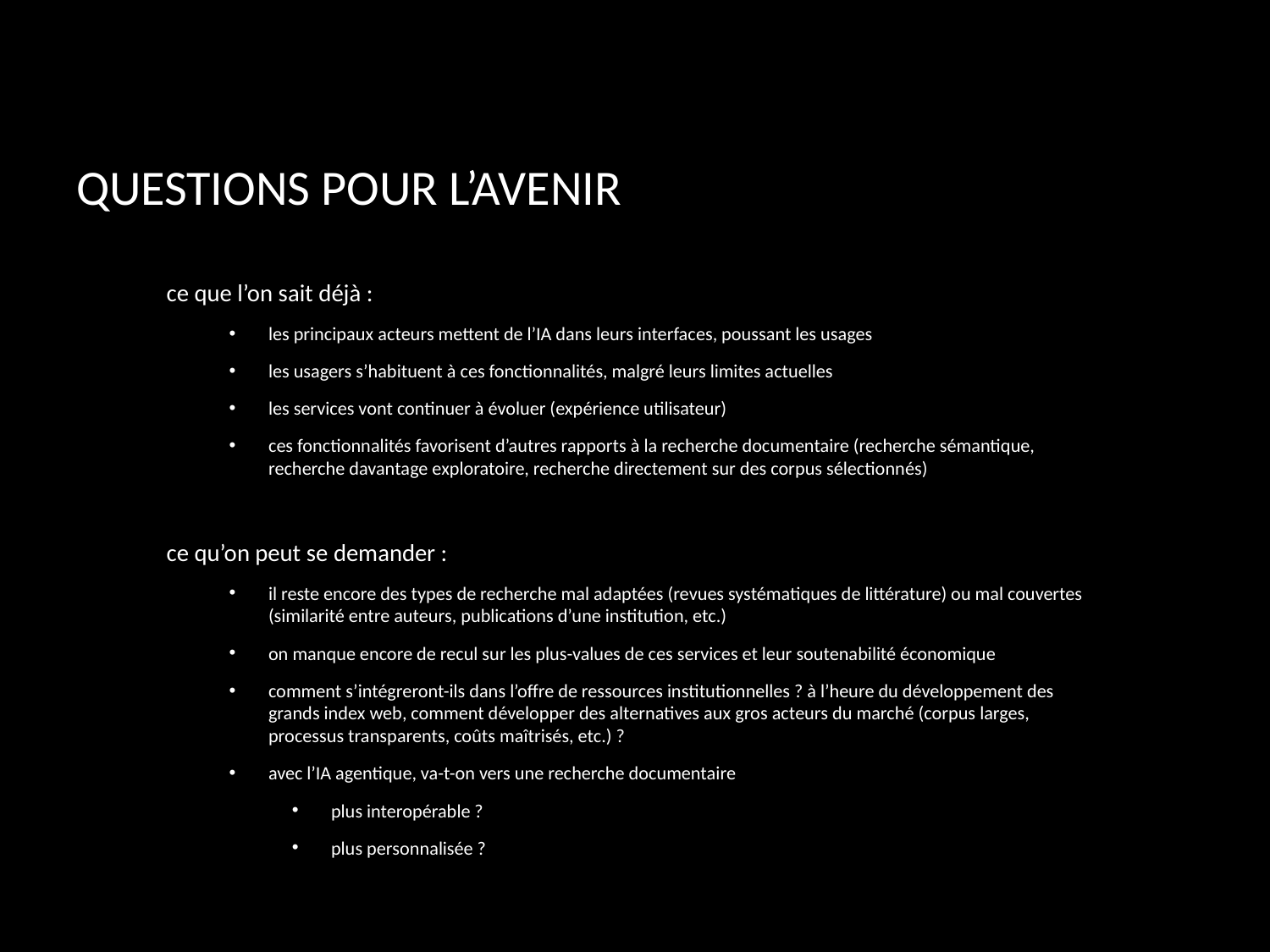

# QUESTIONS POUR L’AVENIR
ce que l’on sait déjà :
les principaux acteurs mettent de l’IA dans leurs interfaces, poussant les usages
les usagers s’habituent à ces fonctionnalités, malgré leurs limites actuelles
les services vont continuer à évoluer (expérience utilisateur)
ces fonctionnalités favorisent d’autres rapports à la recherche documentaire (recherche sémantique, recherche davantage exploratoire, recherche directement sur des corpus sélectionnés)

ce qu’on peut se demander :
il reste encore des types de recherche mal adaptées (revues systématiques de littérature) ou mal couvertes (similarité entre auteurs, publications d’une institution, etc.)
on manque encore de recul sur les plus-values de ces services et leur soutenabilité économique
comment s’intégreront-ils dans l’offre de ressources institutionnelles ? à l’heure du développement des grands index web, comment développer des alternatives aux gros acteurs du marché (corpus larges, processus transparents, coûts maîtrisés, etc.) ?
avec l’IA agentique, va-t-on vers une recherche documentaire
plus interopérable ?
plus personnalisée ?